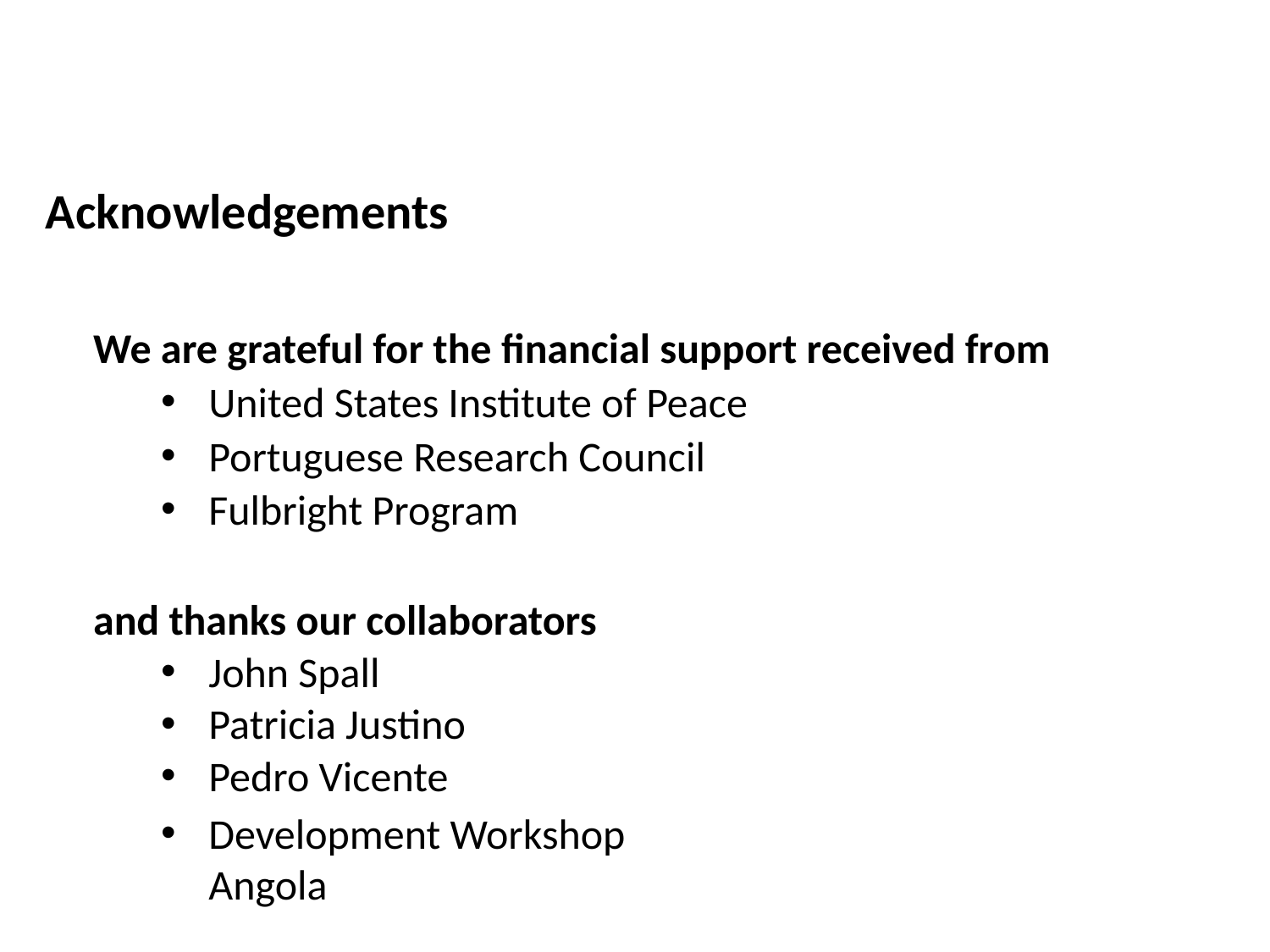

Acknowledgements

We are grateful for the financial support received from
United States Institute of Peace
Portuguese Research Council
Fulbright Program

and thanks our collaborators
John Spall
Patricia Justino
Pedro Vicente
Development Workshop Angola